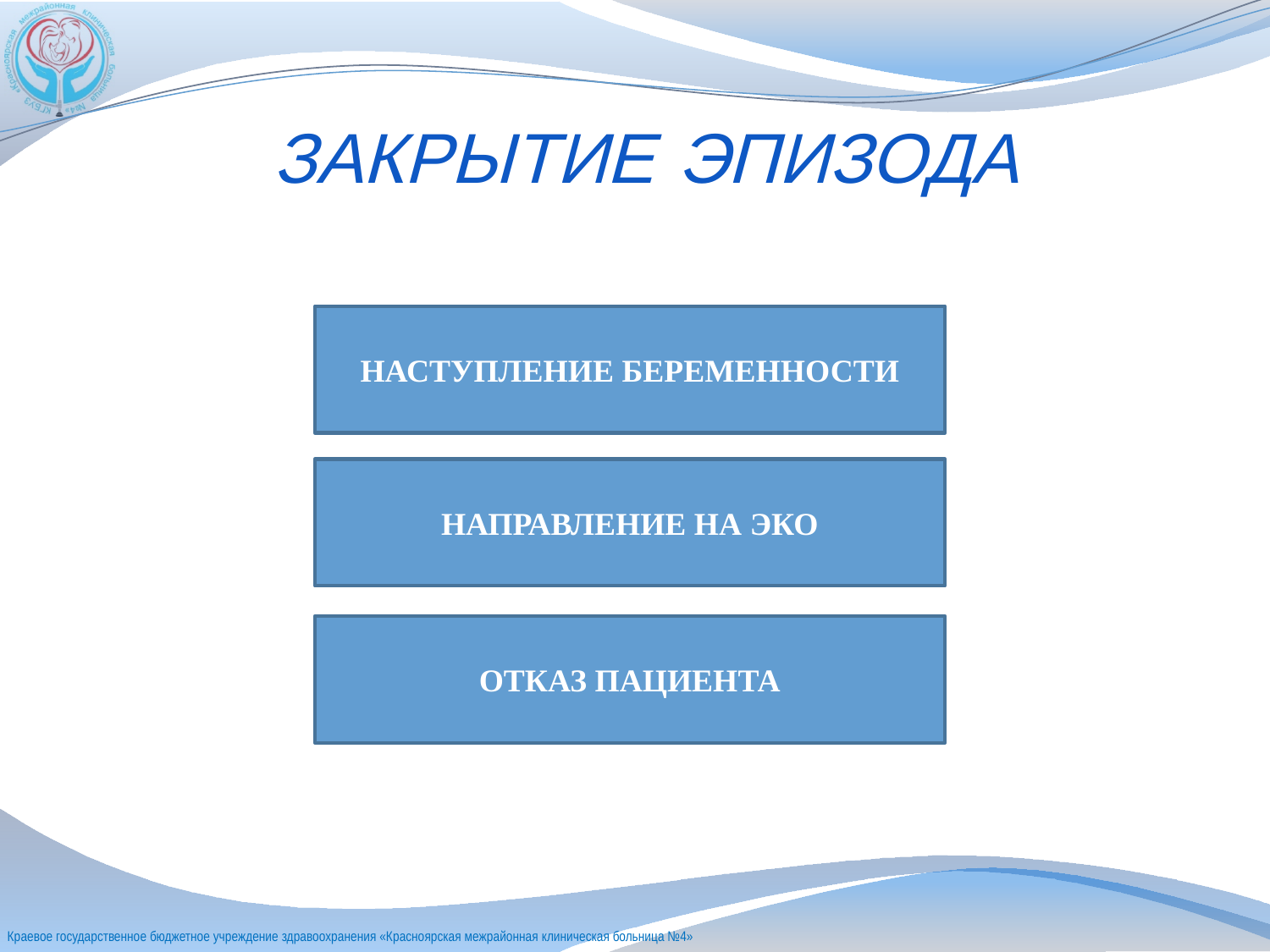

# ЗАКРЫТИЕ ЭПИЗОДА
НАСТУПЛЕНИЕ БЕРЕМЕННОСТИ
НАПРАВЛЕНИЕ НА ЭКО
ОТКАЗ ПАЦИЕНТА